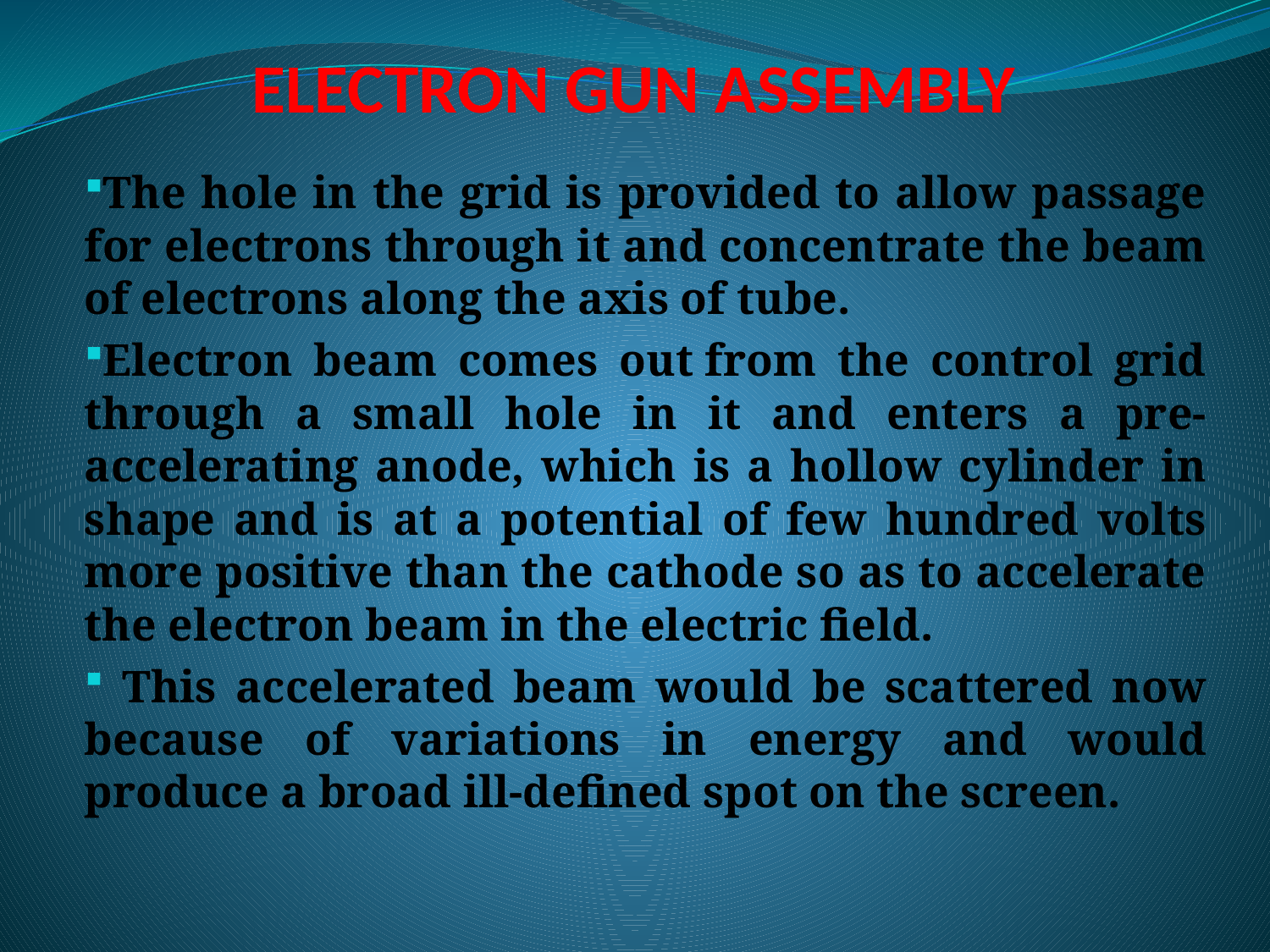

# ELECTRON GUN ASSEMBLY
The hole in the grid is provided to allow passage for electrons through it and concentrate the beam of electrons along the axis of tube.
Electron beam comes out from the control grid through a small hole in it and enters a pre-accelerating anode, which is a hollow cylinder in shape and is at a potential of few hundred volts more positive than the cathode so as to accelerate the electron beam in the electric field.
 This accelerated beam would be scattered now because of variations in energy and would produce a broad ill-defined spot on the screen.